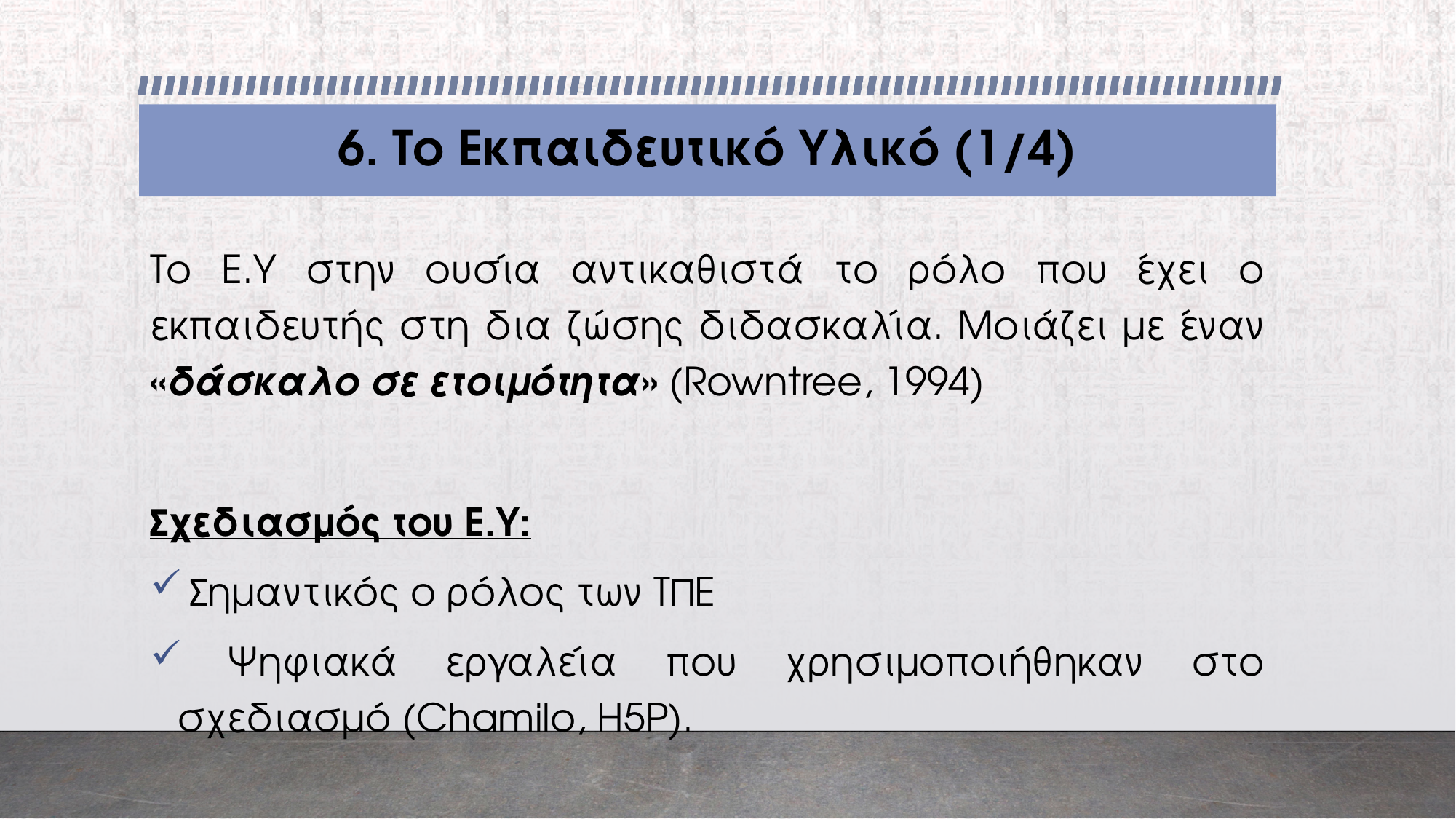

# 6. Το Εκπαιδευτικό Υλικό (1/4)
Το Ε.Υ στην ουσία αντικαθιστά το ρόλο που έχει ο εκπαιδευτής στη δια ζώσης διδασκαλία. Μοιάζει με έναν «δάσκαλο σε ετοιμότητα» (Rowntree, 1994)

Σχεδιασμός του Ε.Υ:
 Σημαντικός ο ρόλος των ΤΠΕ
 Ψηφιακά εργαλεία που χρησιμοποιήθηκαν στο σχεδιασμό (Chamilo, H5P).